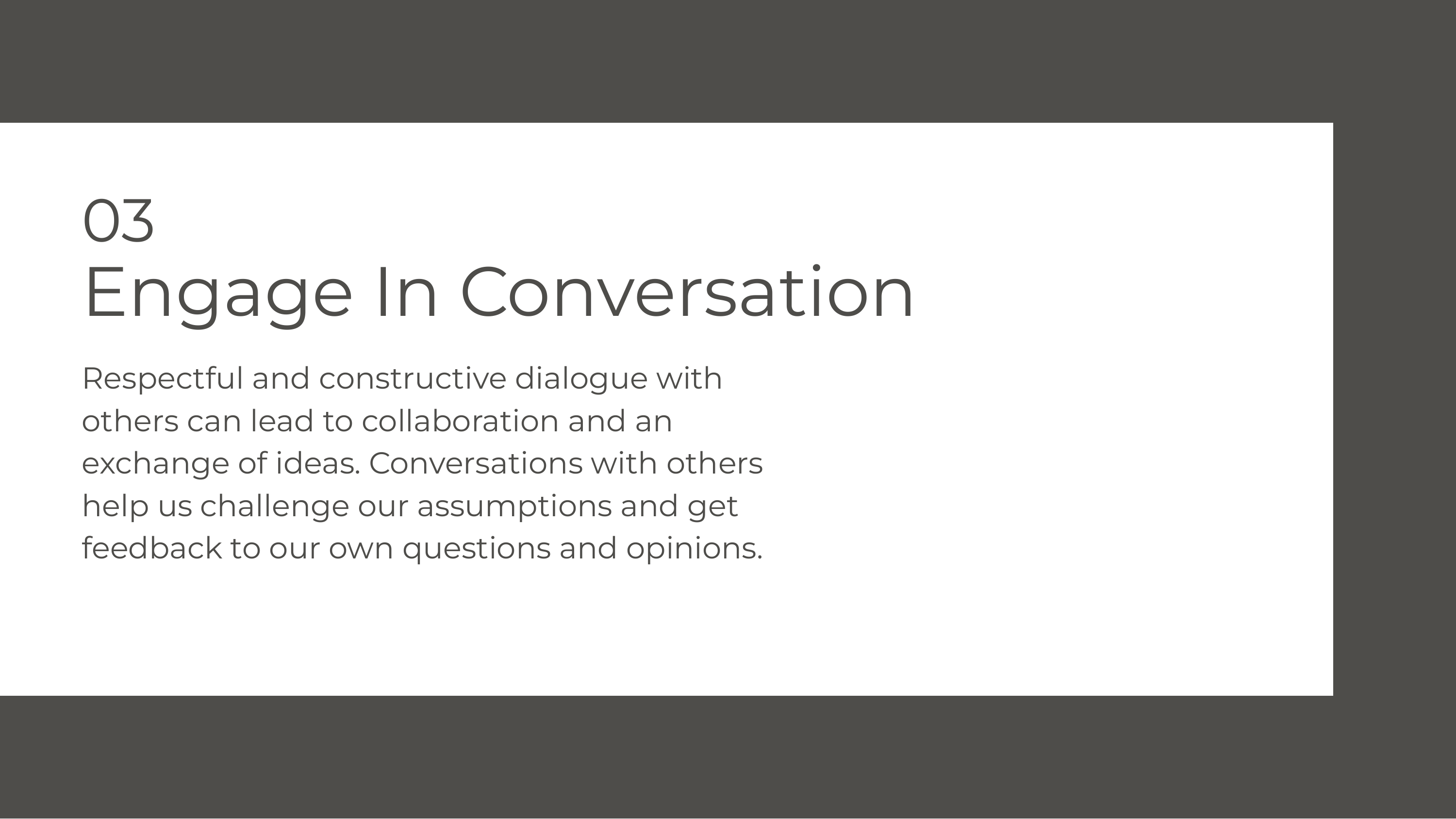

03
Engage In Conversation

Respectful and constructive dialogue with others can lead to collaboration and an exchange of ideas. Conversations with others help us challenge our assumptions and get feedback to our own questions and opinions.